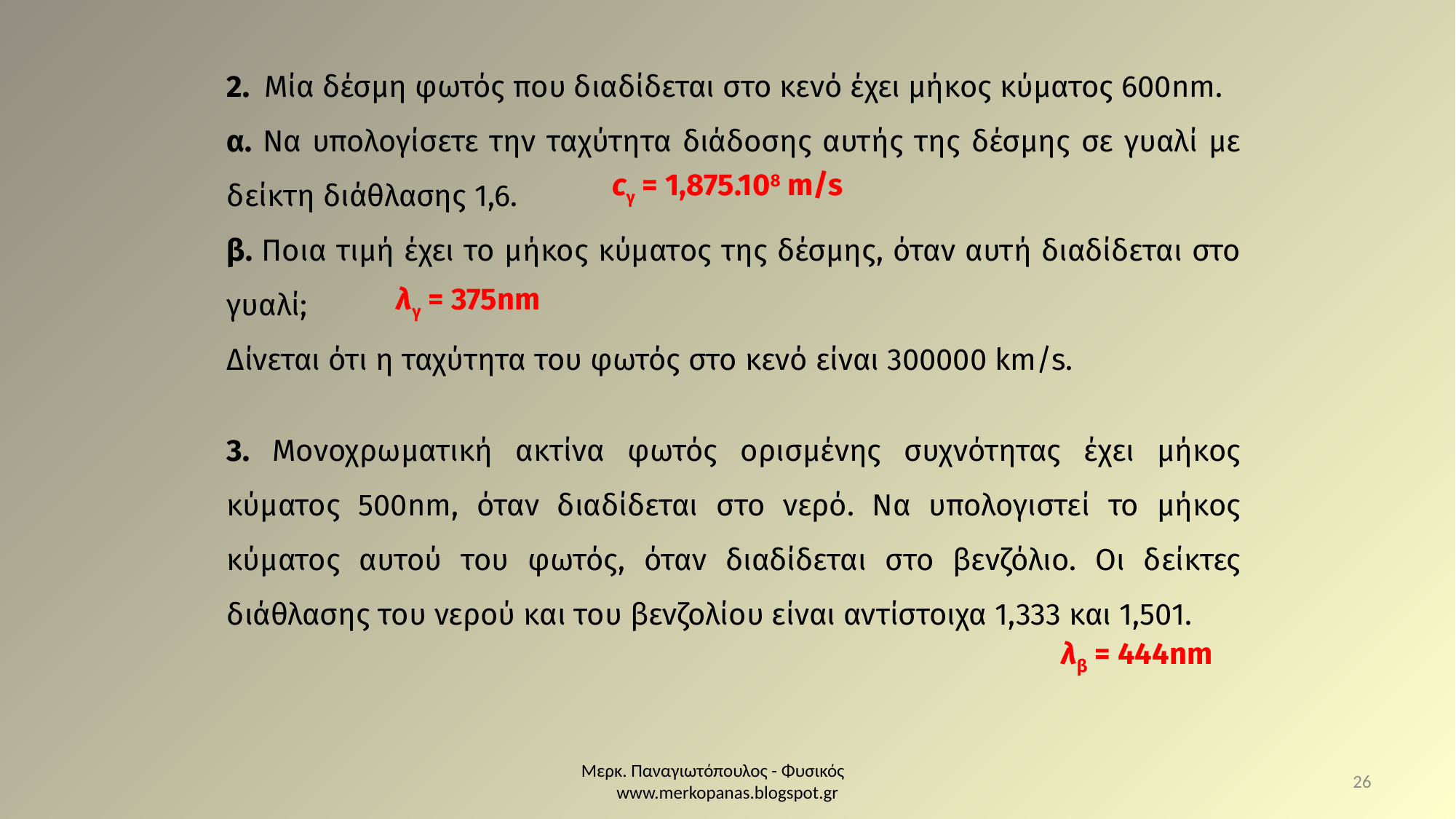

2.  Μία δέσμη φωτός που διαδίδεται στο κενό έχει μήκος κύματος 600nm.
α. Να υπολογίσετε την ταχύτητα διάδοσης αυτής της δέσμης σε γυαλί με δείκτη διάθλασης 1,6.
β. Ποια τιμή έχει το μήκος κύματος της δέσμης, όταν αυτή διαδίδεται στο γυαλί;
Δίνεται ότι η ταχύτητα του φωτός στο κενό είναι 300000 km/s.

3. Μονοχρωματική ακτίνα φωτός ορισμένης συχνότητας έχει μήκος κύματος 500nm, όταν διαδίδεται στο νερό. Να υπολογιστεί το μήκος κύματος αυτού του φωτός, όταν διαδίδεται στο βενζόλιο. Οι δείκτες διάθλασης του νερού και του βενζολίου είναι αντίστοιχα 1,333 και 1,501.
cγ = 1,875.108 m/s
λγ = 375nm
λβ = 444nm
Μερκ. Παναγιωτόπουλος - Φυσικός        www.merkopanas.blogspot.gr
26